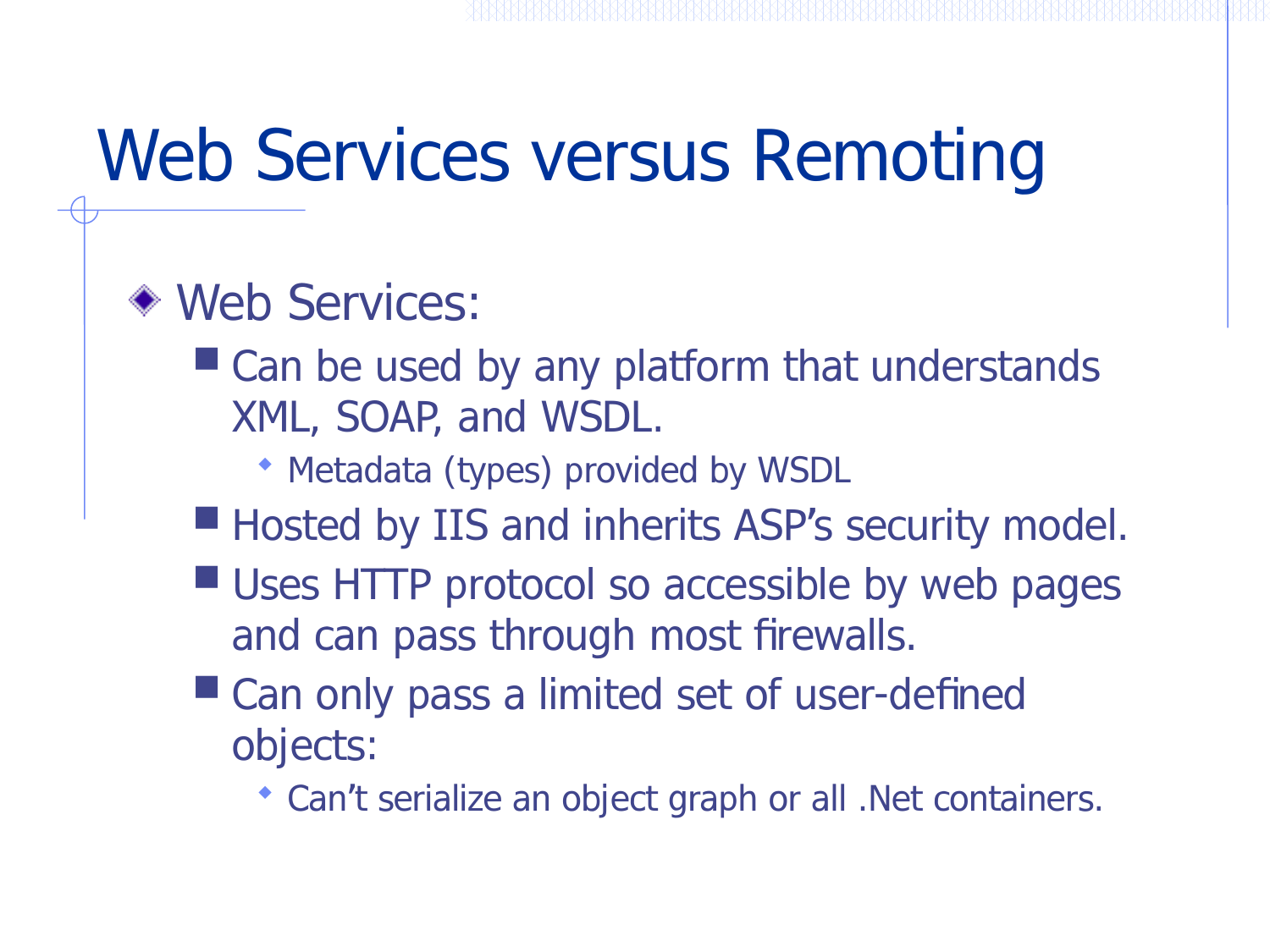

# Web Services versus Remoting
Web Services:
Can be used by any platform that understands XML, SOAP, and WSDL.
Metadata (types) provided by WSDL
Hosted by IIS and inherits ASP’s security model.
Uses HTTP protocol so accessible by web pages and can pass through most firewalls.
Can only pass a limited set of user-defined objects:
Can’t serialize an object graph or all .Net containers.